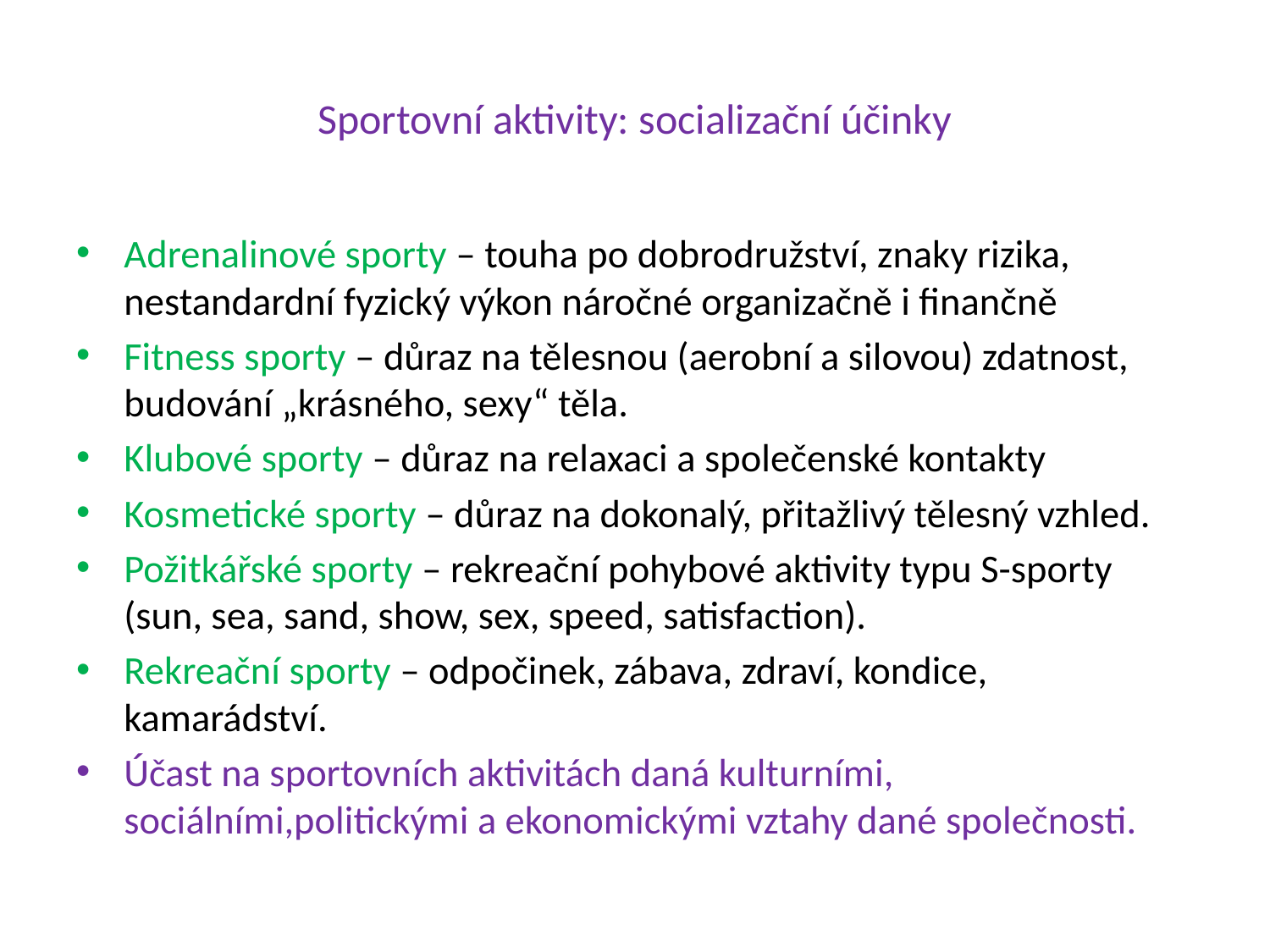

# Sportovní aktivity: socializační účinky
Adrenalinové sporty – touha po dobrodružství, znaky rizika, nestandardní fyzický výkon náročné organizačně i finančně
Fitness sporty – důraz na tělesnou (aerobní a silovou) zdatnost, budování „krásného, sexy“ těla.
Klubové sporty – důraz na relaxaci a společenské kontakty
Kosmetické sporty – důraz na dokonalý, přitažlivý tělesný vzhled.
Požitkářské sporty – rekreační pohybové aktivity typu S-sporty (sun, sea, sand, show, sex, speed, satisfaction).
Rekreační sporty – odpočinek, zábava, zdraví, kondice, kamarádství.
Účast na sportovních aktivitách daná kulturními, sociálními,politickými a ekonomickými vztahy dané společnosti.